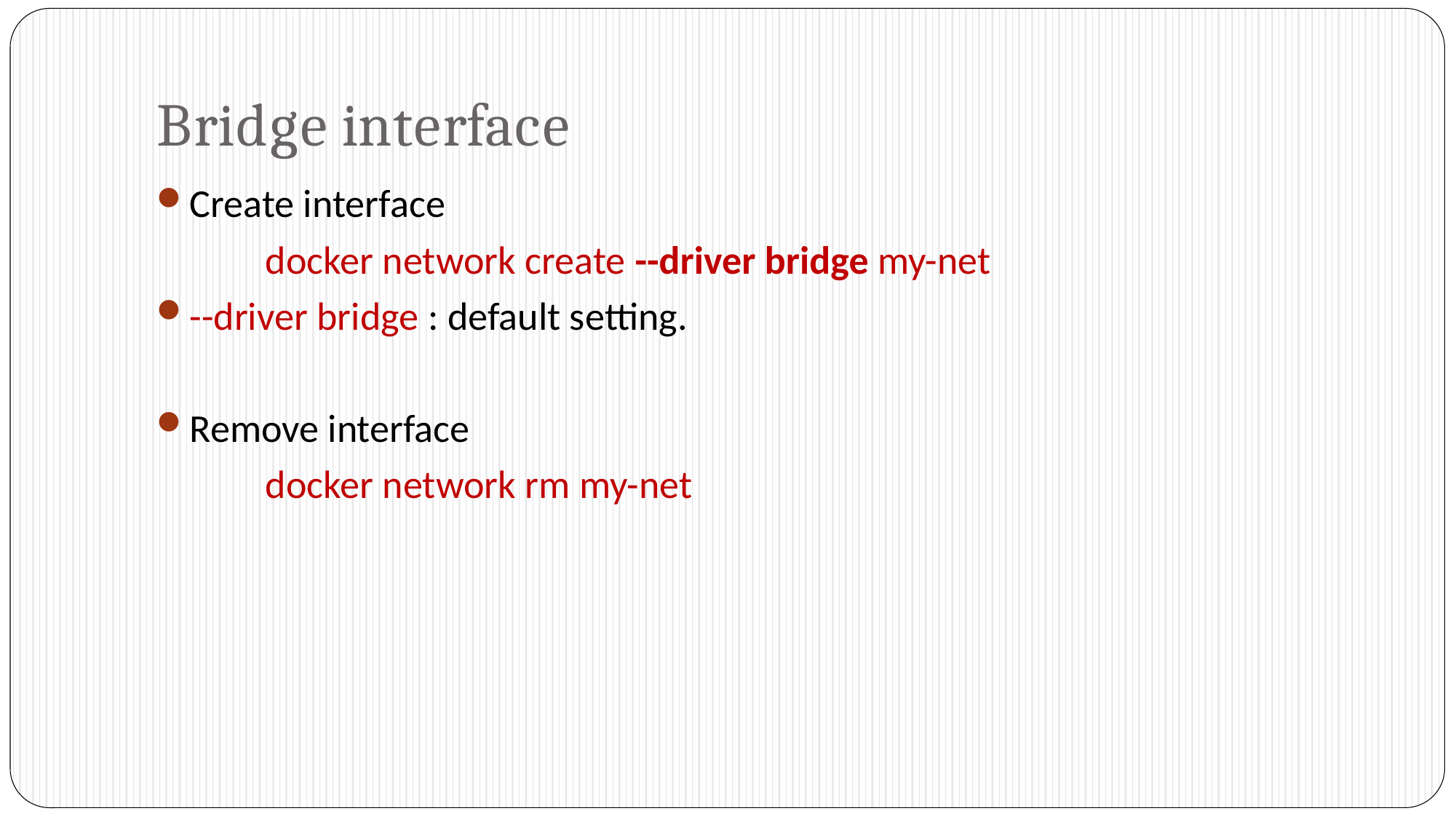

# Bridge interface
Create interface
	docker network create --driver bridge my-net
--driver bridge : default setting.

Remove interface
	docker network rm my-net